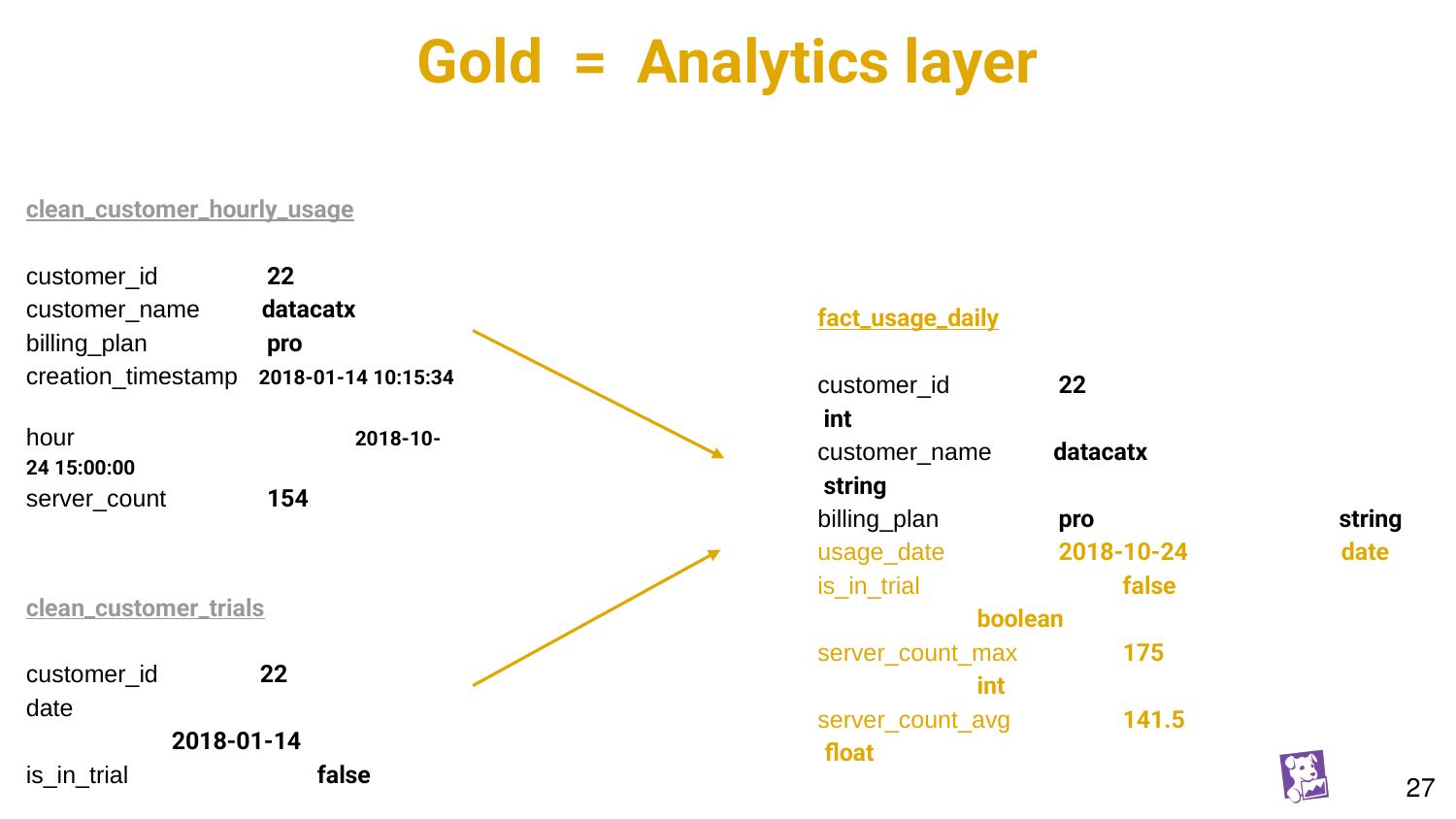

Gold  =  Analytics layer
clean_customer_hourly_usage
customer_id	              22
customer_name         datacatx
billing_plan 	              pro
creation_timestamp   2018-01-14 10:15:34
hour	                           2018-10-24 15:00:00
server_count	              154
fact_usage_daily
customer_id	              22			  int
customer_name         datacatx		  string
billing_plan 	              pro		              string
usage_date	              2018-10-24	                 date
is_in_trial		  false			  boolean
server_count_max	  175			  int
server_count_avg	  141.5		  float
clean_customer_trials
customer_id	             22
date   		 	2018-01-14
is_in_trial         	false
27